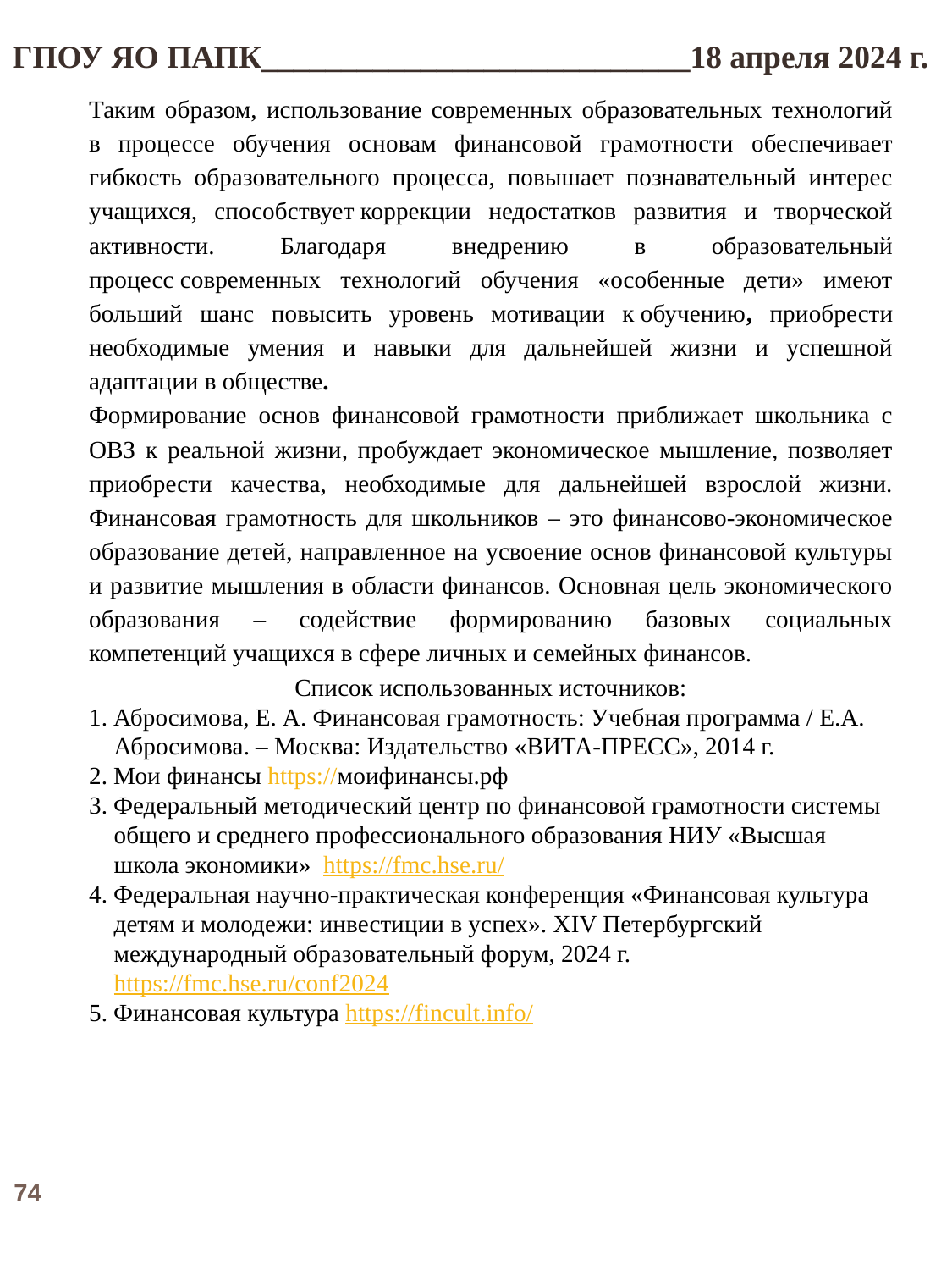

ГПОУ ЯО ПАПК___________________________18 апреля 2024 г.
Таким образом, использование современных образовательных технологий в процессе обучения основам финансовой грамотности обеспечивает гибкость образовательного процесса, повышает познавательный интерес учащихся, способствует коррекции недостатков развития и творческой активности. Благодаря внедрению в образовательный процесс современных технологий обучения «особенные дети» имеют больший шанс повысить уровень мотивации к обучению, приобрести необходимые умения и навыки для дальнейшей жизни и успешной адаптации в обществе.
Формирование основ финансовой грамотности приближает школьника с ОВЗ к реальной жизни, пробуждает экономическое мышление, позволяет приобрести качества, необходимые для дальнейшей взрослой жизни. Финансовая грамотность для школьников – это финансово-экономическое образование детей, направленное на усвоение основ финансовой культуры и развитие мышления в области финансов. Основная цель экономического образования – содействие формированию базовых социальных компетенций учащихся в сфере личных и семейных финансов.
Список использованных источников:
1. Абросимова, Е. А. Финансовая грамотность: Учебная программа / Е.А. Абросимова. – Москва: Издательство «ВИТА-ПРЕСС», 2014 г.
2. Мои финансы https://моифинансы.рф
3. Федеральный методический центр по финансовой грамотности системы общего и среднего профессионального образования НИУ «Высшая школа экономики»  https://fmc.hse.ru/
4. Федеральная научно-практическая конференция «Финансовая культура детям и молодежи: инвестиции в успех». XIV Петербургский международный образовательный форум, 2024 г. https://fmc.hse.ru/conf2024
5. Финансовая культура https://fincult.info/

74